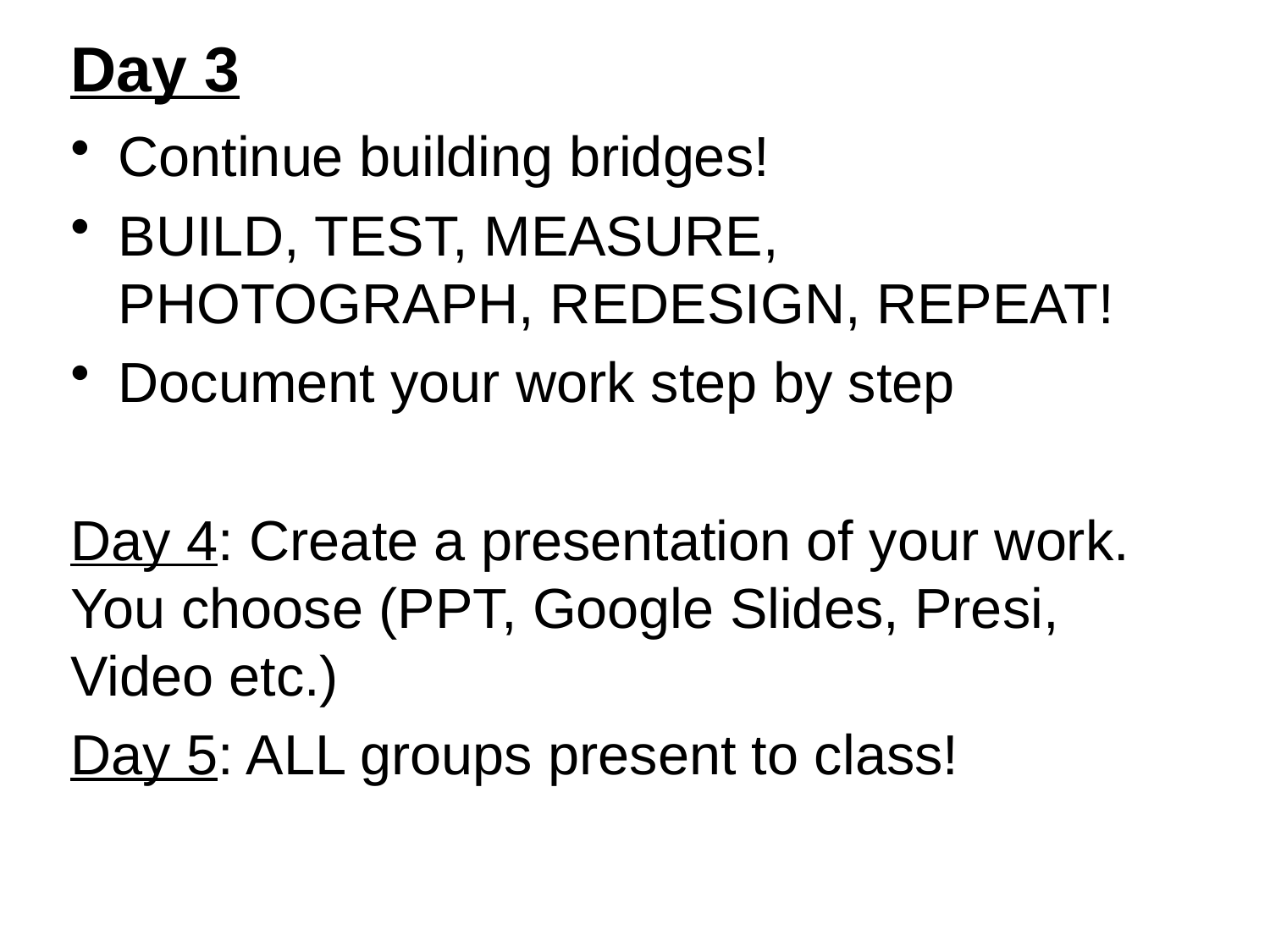

Day 3
Continue building bridges!
BUILD, TEST, MEASURE, PHOTOGRAPH, REDESIGN, REPEAT!
Document your work step by step

Day 4: Create a presentation of your work. You choose (PPT, Google Slides, Presi, Video etc.)
Day 5: ALL groups present to class!